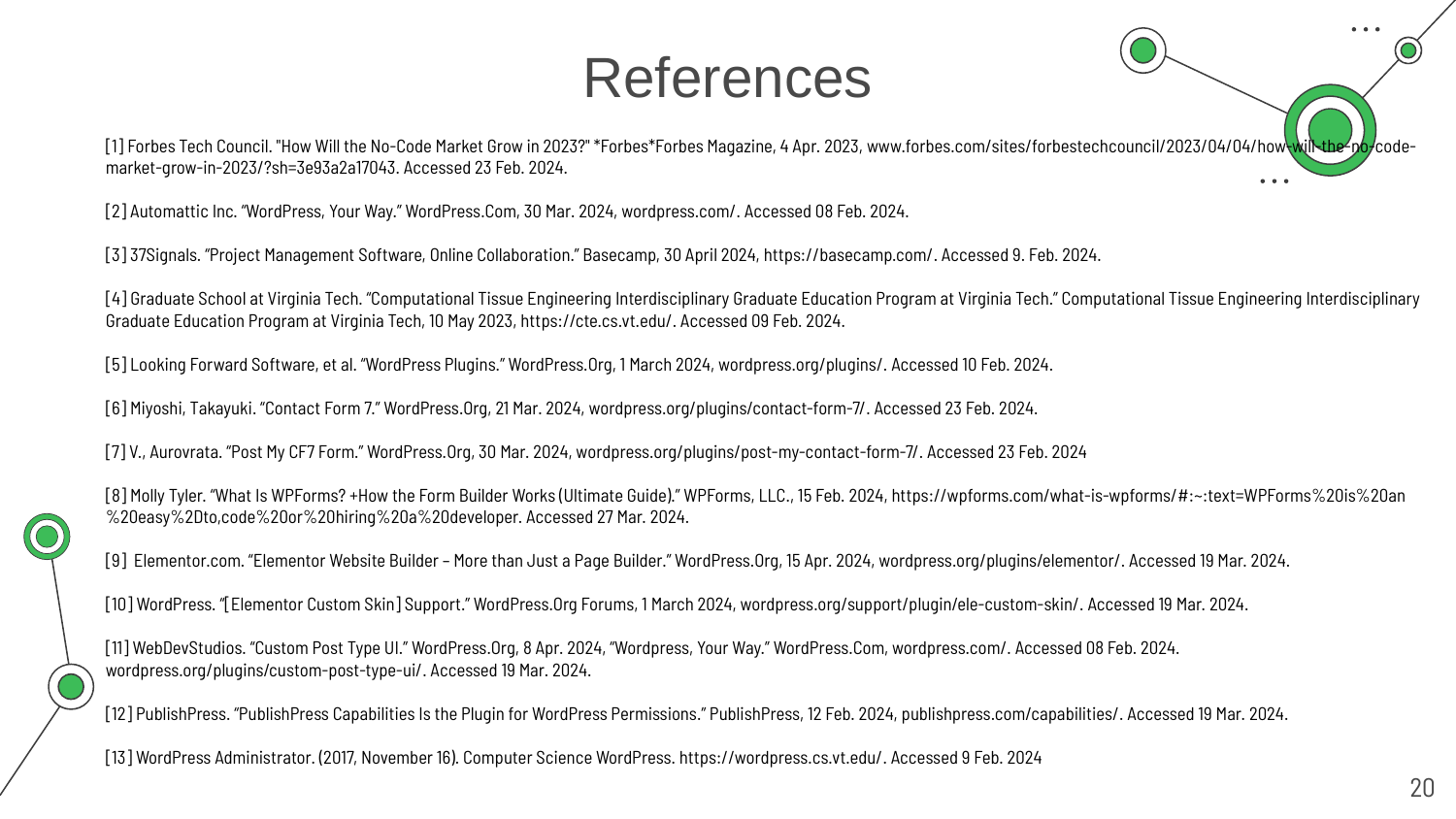

# References
[1] Forbes Tech Council. "How Will the No-Code Market Grow in 2023?" *Forbes*Forbes Magazine, 4 Apr. 2023, www.forbes.com/sites/forbestechcouncil/2023/04/04/how-will-the-no-code-market-grow-in-2023/?sh=3e93a2a17043. Accessed 23 Feb. 2024.

[2] Automattic Inc. “WordPress, Your Way.” WordPress.Com, 30 Mar. 2024, wordpress.com/. Accessed 08 Feb. 2024.

[3] 37Signals. “Project Management Software, Online Collaboration.” Basecamp, 30 April 2024, https://basecamp.com/. Accessed 9. Feb. 2024.

[4] Graduate School at Virginia Tech. “Computational Tissue Engineering Interdisciplinary Graduate Education Program at Virginia Tech.” Computational Tissue Engineering Interdisciplinary Graduate Education Program at Virginia Tech, 10 May 2023, https://cte.cs.vt.edu/. Accessed 09 Feb. 2024.

[5] Looking Forward Software, et al. “WordPress Plugins.” WordPress.Org, 1 March 2024, wordpress.org/plugins/. Accessed 10 Feb. 2024.

[6] Miyoshi, Takayuki. “Contact Form 7.” WordPress.Org, 21 Mar. 2024, wordpress.org/plugins/contact-form-7/. Accessed 23 Feb. 2024.

[7] V., Aurovrata. “Post My CF7 Form.” WordPress.Org, 30 Mar. 2024, wordpress.org/plugins/post-my-contact-form-7/. Accessed 23 Feb. 2024

[8] Molly Tyler. “What Is WPForms? +How the Form Builder Works (Ultimate Guide).” WPForms, LLC., 15 Feb. 2024, https://wpforms.com/what-is-wpforms/#:~:text=WPForms%20is%20an%20easy%2Dto,code%20or%20hiring%20a%20developer. Accessed 27 Mar. 2024.

[9]  Elementor.com. “Elementor Website Builder – More than Just a Page Builder.” WordPress.Org, 15 Apr. 2024, wordpress.org/plugins/elementor/. Accessed 19 Mar. 2024.

[10] WordPress. “[Elementor Custom Skin] Support.” WordPress.Org Forums, 1 March 2024, wordpress.org/support/plugin/ele-custom-skin/. Accessed 19 Mar. 2024.

[11] WebDevStudios. “Custom Post Type UI.” WordPress.Org, 8 Apr. 2024, “Wordpress, Your Way.” WordPress.Com, wordpress.com/. Accessed 08 Feb. 2024.
wordpress.org/plugins/custom-post-type-ui/. Accessed 19 Mar. 2024.

[12] PublishPress. “PublishPress Capabilities Is the Plugin for WordPress Permissions.” PublishPress, 12 Feb. 2024, publishpress.com/capabilities/. Accessed 19 Mar. 2024.

[13] WordPress Administrator. (2017, November 16). Computer Science WordPress. https://wordpress.cs.vt.edu/. Accessed 9 Feb. 2024

20